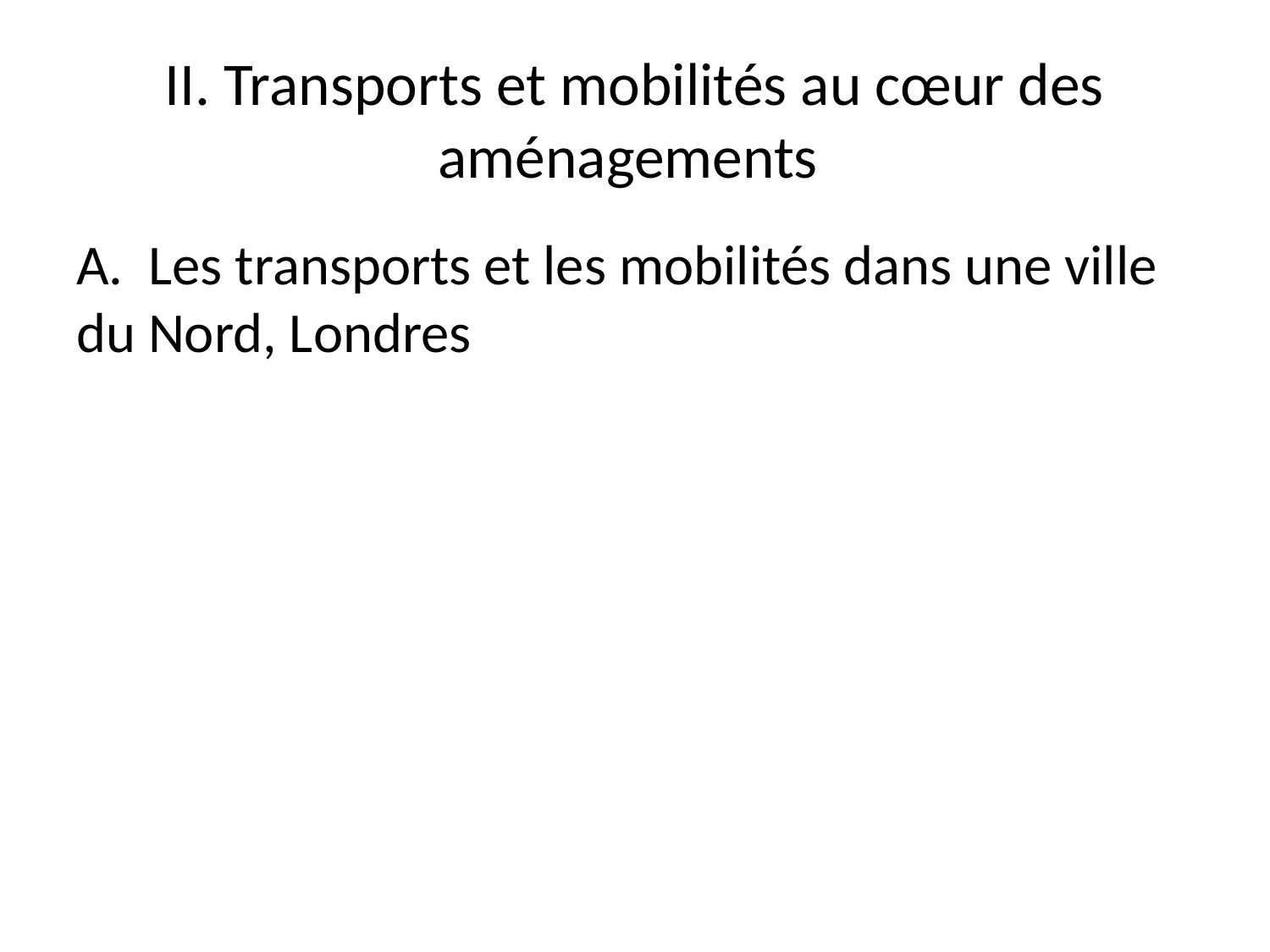

# II. Transports et mobilités au cœur des aménagements
A.  Les transports et les mobilités dans une ville du Nord, Londres